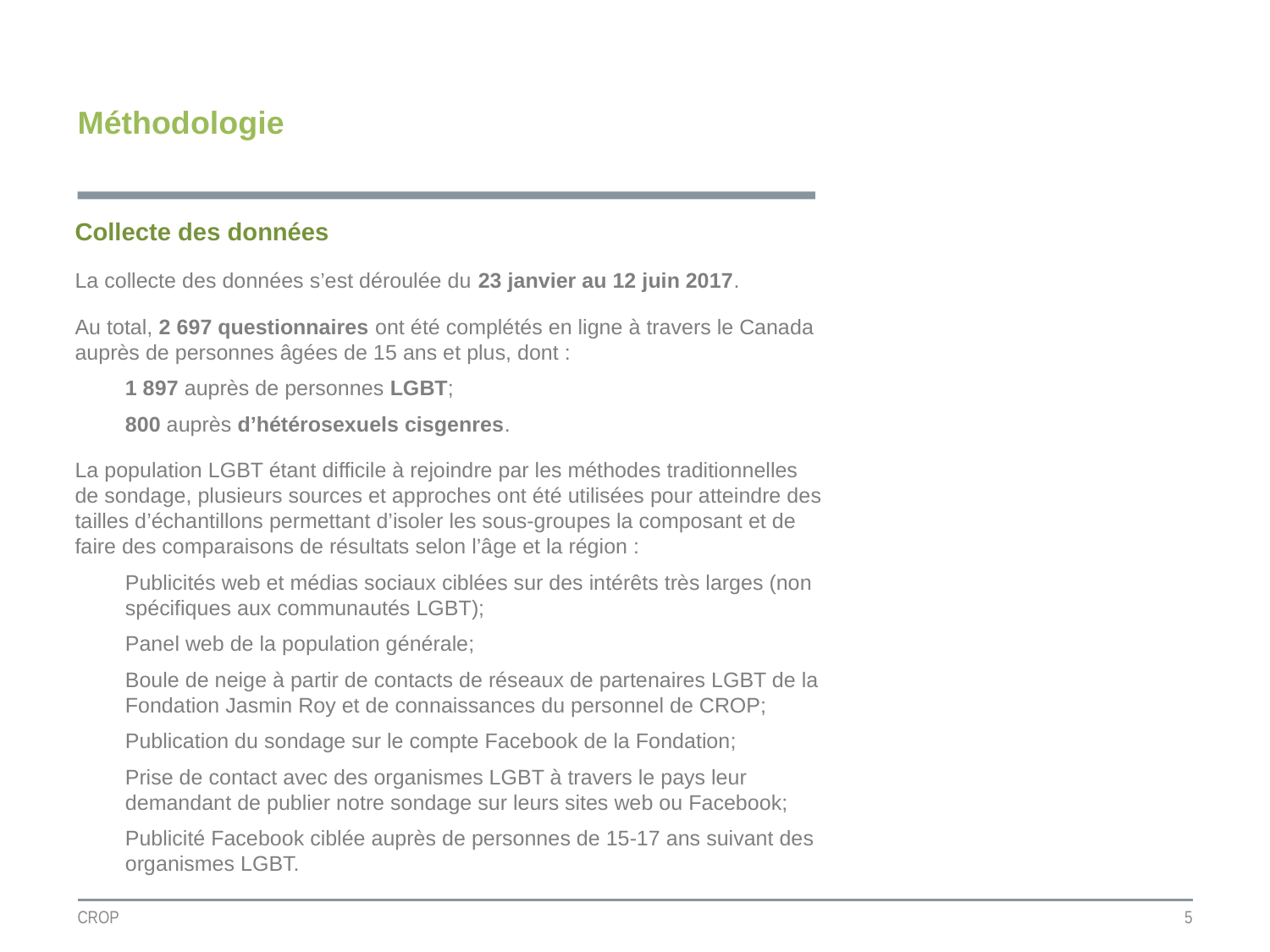

# Méthodologie
Collecte des données
La collecte des données s’est déroulée du 23 janvier au 12 juin 2017.
Au total, 2 697 questionnaires ont été complétés en ligne à travers le Canada auprès de personnes âgées de 15 ans et plus, dont :
1 897 auprès de personnes LGBT;
800 auprès d’hétérosexuels cisgenres.
La population LGBT étant difficile à rejoindre par les méthodes traditionnelles de sondage, plusieurs sources et approches ont été utilisées pour atteindre des tailles d’échantillons permettant d’isoler les sous-groupes la composant et de faire des comparaisons de résultats selon l’âge et la région :
Publicités web et médias sociaux ciblées sur des intérêts très larges (non spécifiques aux communautés LGBT);
Panel web de la population générale;
Boule de neige à partir de contacts de réseaux de partenaires LGBT de la Fondation Jasmin Roy et de connaissances du personnel de CROP;
Publication du sondage sur le compte Facebook de la Fondation;
Prise de contact avec des organismes LGBT à travers le pays leur demandant de publier notre sondage sur leurs sites web ou Facebook;
Publicité Facebook ciblée auprès de personnes de 15-17 ans suivant des organismes LGBT.
CROP
5